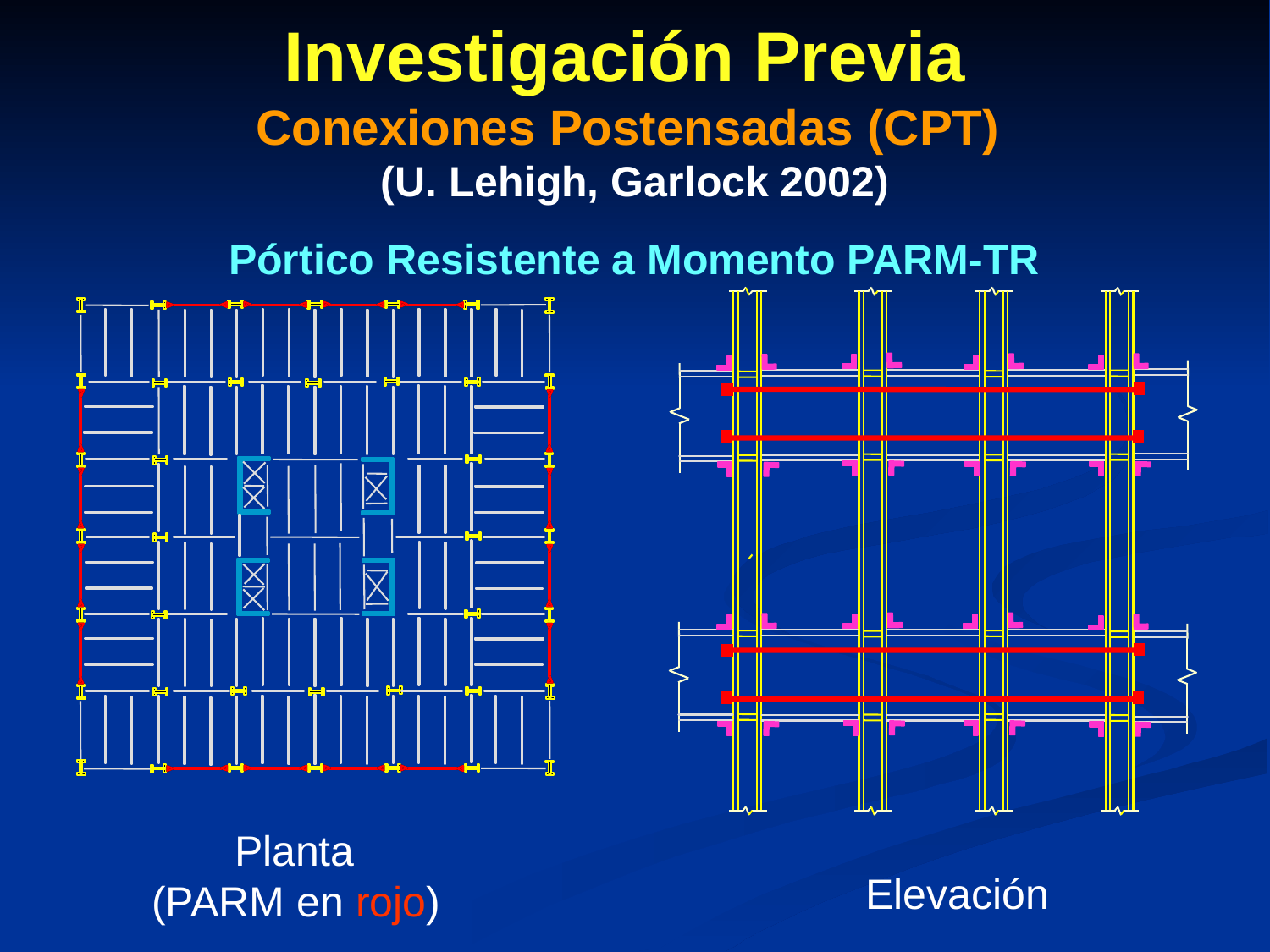

# Investigación Previa Conexiones Postensadas (CPT) (U. Lehigh, Garlock 2002)
Pórtico Resistente a Momento PARM-TR

         Elevación

           Planta
    (PARM en rojo)